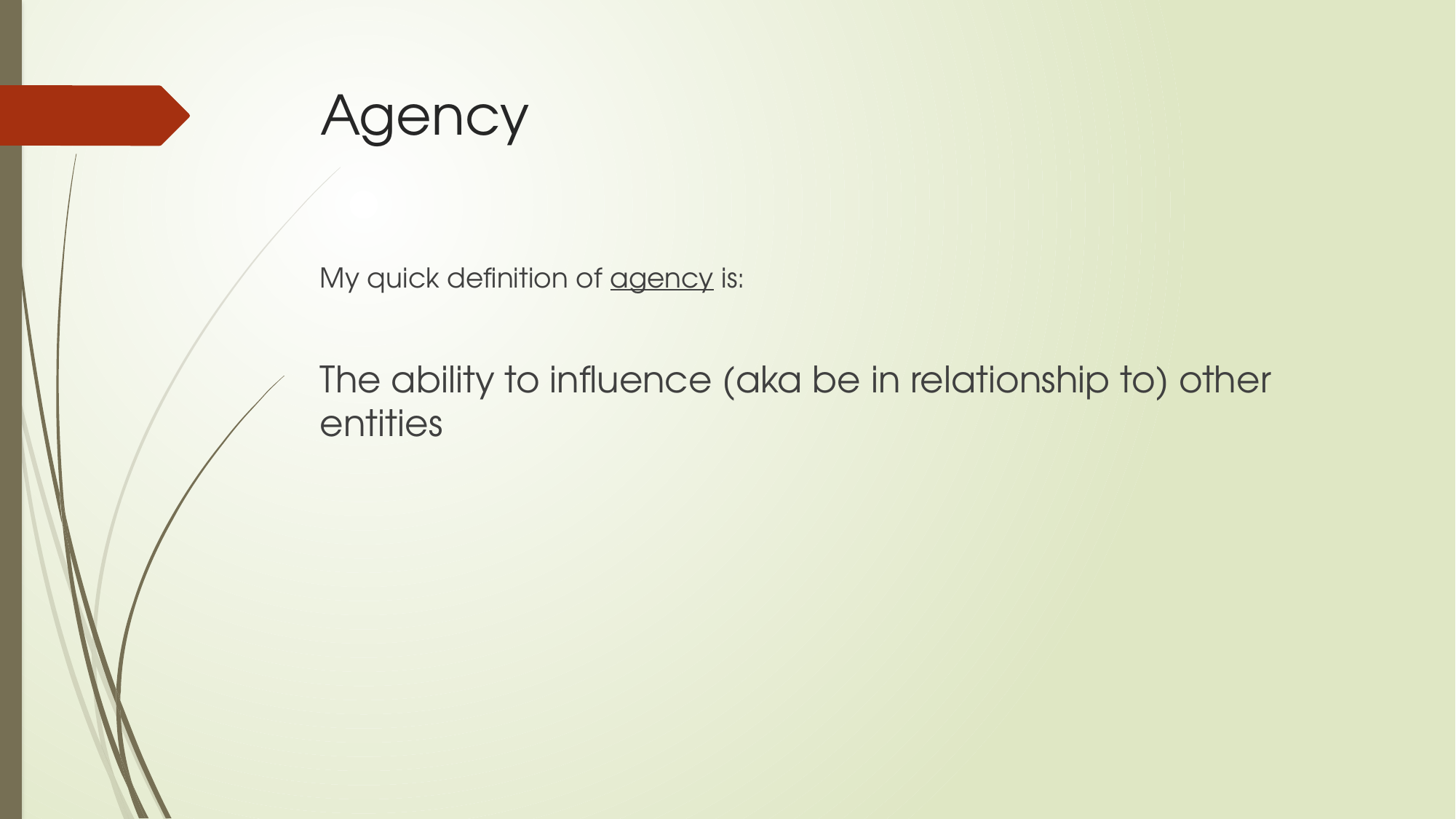

# Agency
My quick definition of agency is:

The ability to influence (aka be in relationship to) other entities